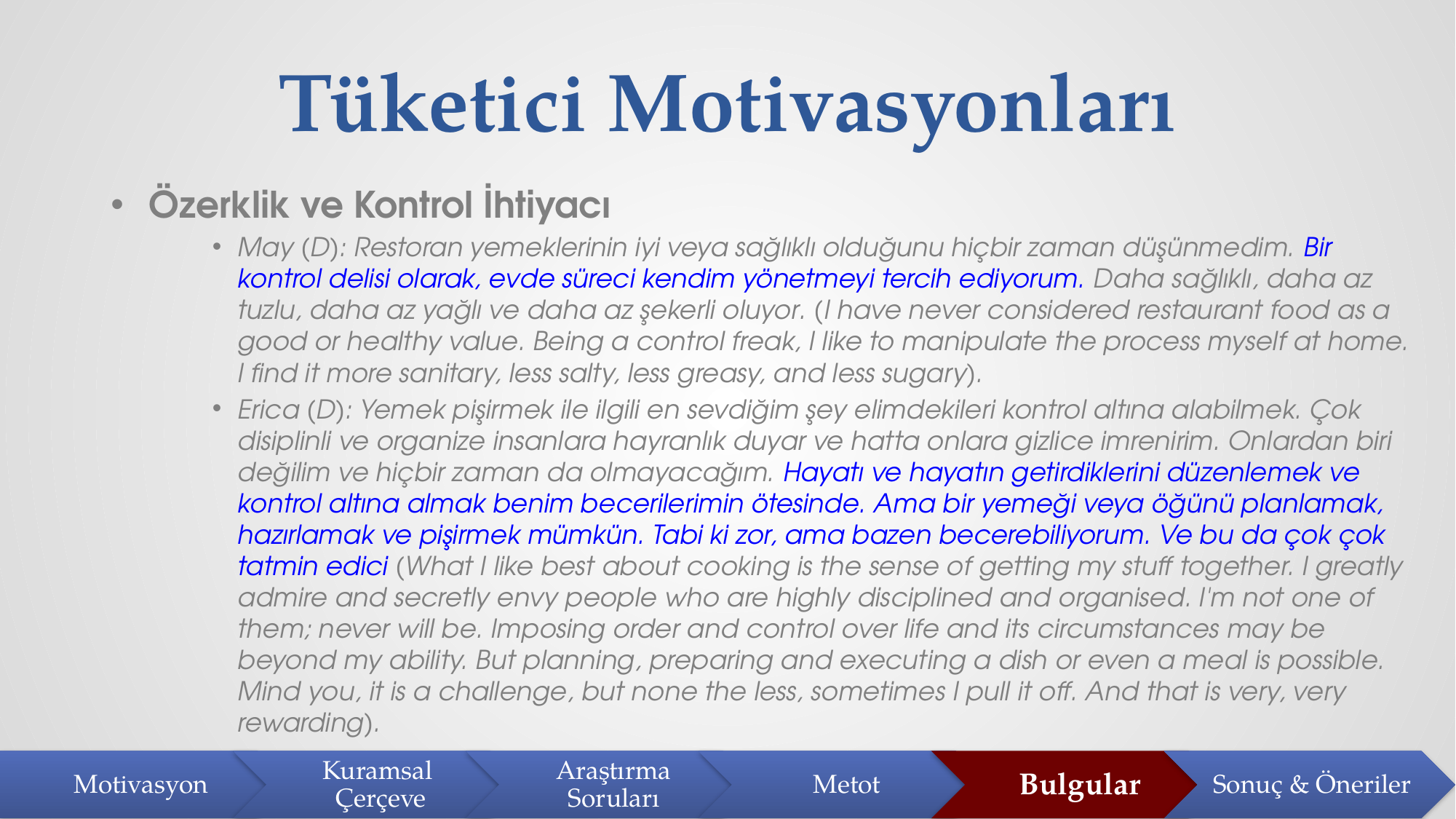

# Tüketici Motivasyonları
Özerklik ve Kontrol İhtiyacı
May (D): Restoran yemeklerinin iyi veya sağlıklı olduğunu hiçbir zaman düşünmedim. Bir kontrol delisi olarak, evde süreci kendim yönetmeyi tercih ediyorum. Daha sağlıklı, daha az tuzlu, daha az yağlı ve daha az şekerli oluyor. (I have never considered restaurant food as a good or healthy value. Being a control freak, I like to manipulate the process myself at home. I find it more sanitary, less salty, less greasy, and less sugary).
Erica (D): Yemek pişirmek ile ilgili en sevdiğim şey elimdekileri kontrol altına alabilmek. Çok disiplinli ve organize insanlara hayranlık duyar ve hatta onlara gizlice imrenirim. Onlardan biri değilim ve hiçbir zaman da olmayacağım. Hayatı ve hayatın getirdiklerini düzenlemek ve kontrol altına almak benim becerilerimin ötesinde. Ama bir yemeği veya öğünü planlamak, hazırlamak ve pişirmek mümkün. Tabi ki zor, ama bazen becerebiliyorum. Ve bu da çok çok tatmin edici (What I like best about cooking is the sense of getting my stuff together. I greatly admire and secretly envy people who are highly disciplined and organised. I'm not one of them; never will be. Imposing order and control over life and its circumstances may be beyond my ability. But planning, preparing and executing a dish or even a meal is possible. Mind you, it is a challenge, but none the less, sometimes I pull it off. And that is very, very rewarding).
Motivasyon
Kuramsal
Çerçeve
Araştırma Soruları
Metot
Bulgular
Sonuç & Öneriler